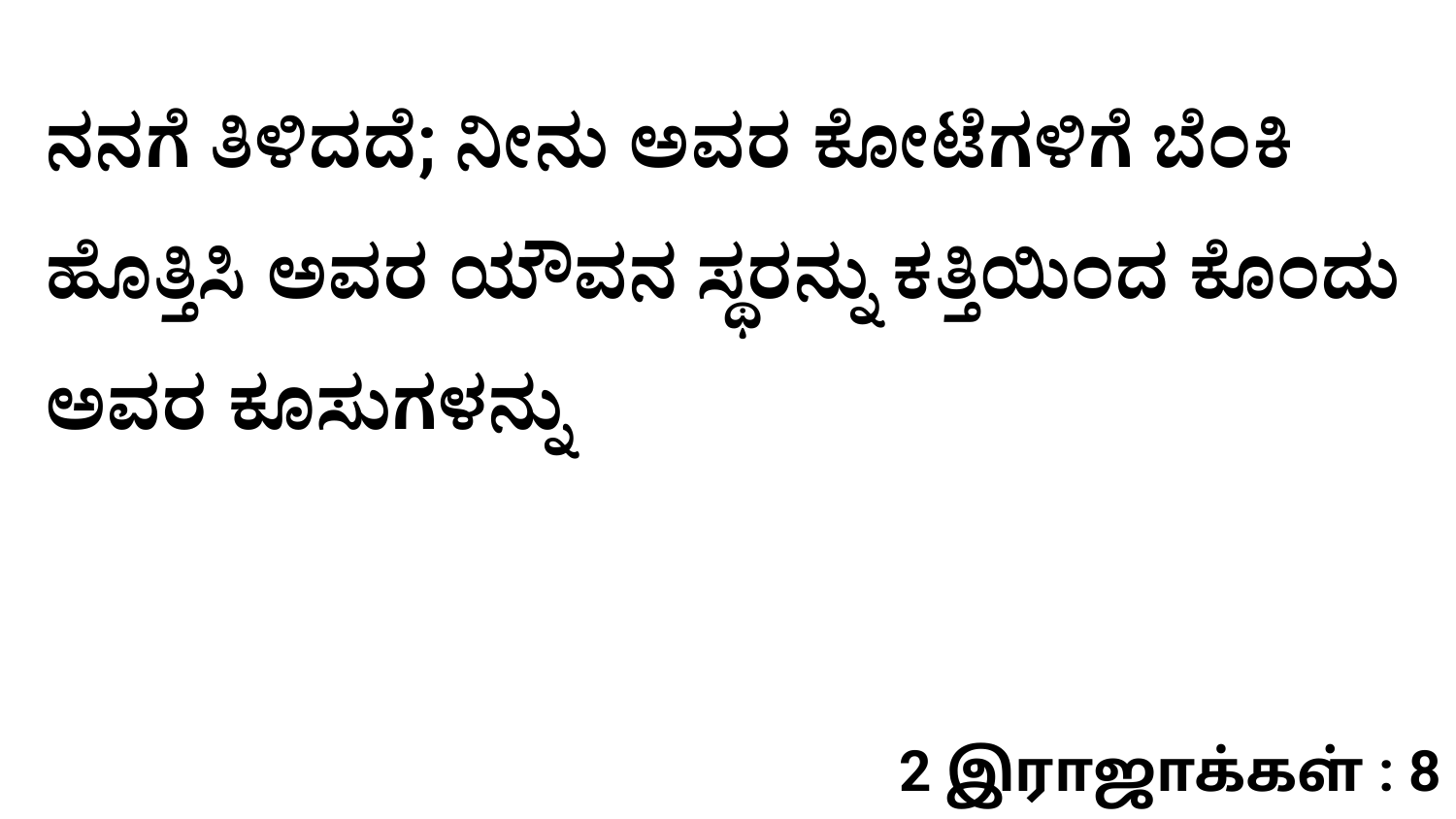

ನನಗೆ ತಿಳಿದದೆ; ನೀನು ಅವರ ಕೋಟೆಗಳಿಗೆ ಬೆಂಕಿ ಹೊತ್ತಿಸಿ ಅವರ ಯೌವನ ಸ್ಥರನ್ನು ಕತ್ತಿಯಿಂದ ಕೊಂದು ಅವರ ಕೂಸುಗಳನ್ನು
2 இராஜாக்கள் : 8